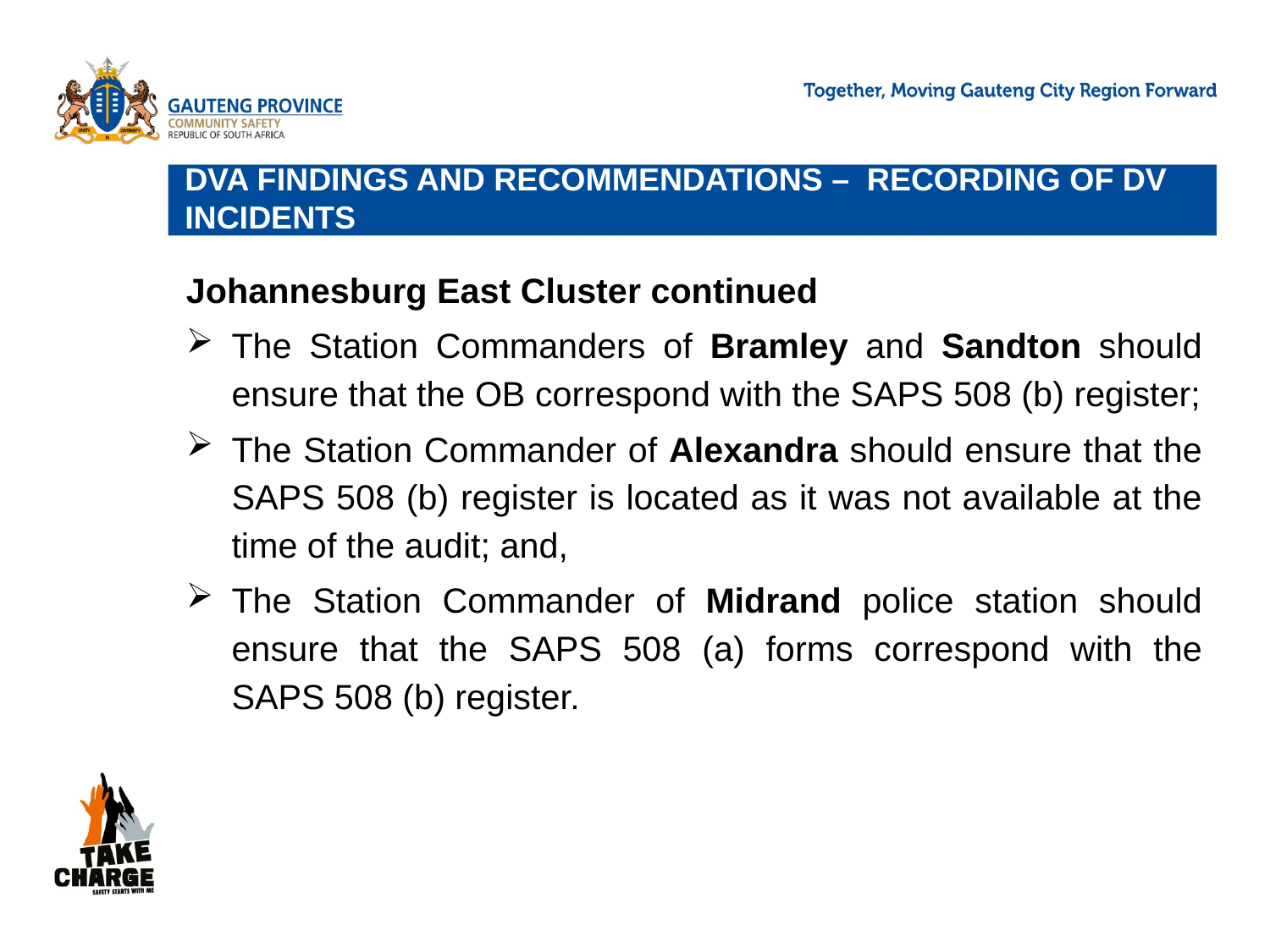

# Dva findings AND RECOMMENDATIONS –  RECORDING OF DV  INCIDENTS
Johannesburg East Cluster continued
The Station Commanders of Bramley and Sandton should ensure that the OB correspond with the SAPS 508 (b) register;
The Station Commander of Alexandra should ensure that the SAPS 508 (b) register is located as it was not available at the time of the audit; and,
The Station Commander of Midrand police station should ensure that the SAPS 508 (a) forms correspond with the SAPS 508 (b) register.